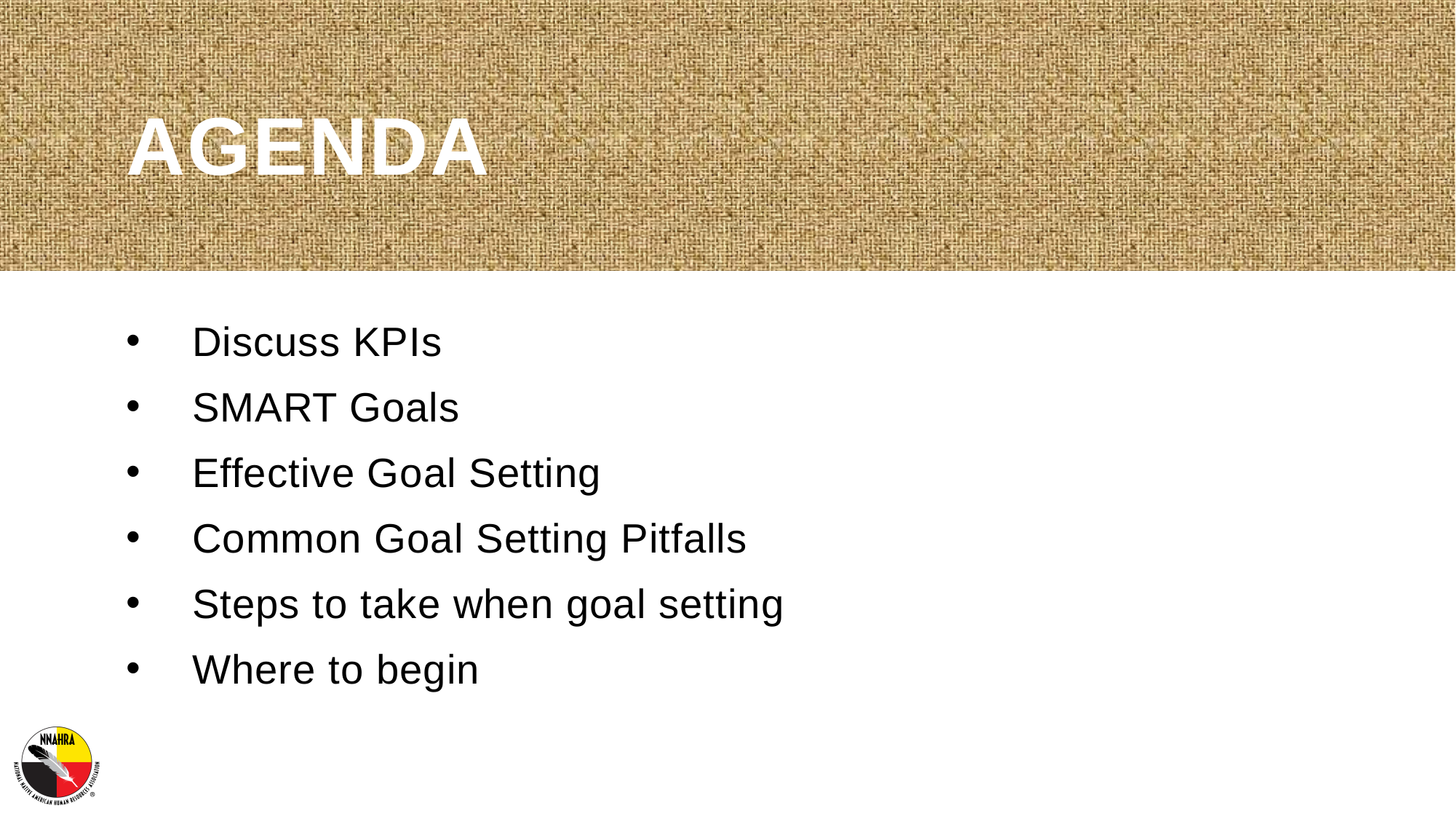

# AGENDA
Discuss KPIs
SMART Goals
Effective Goal Setting
Common Goal Setting Pitfalls
Steps to take when goal setting
Where to begin